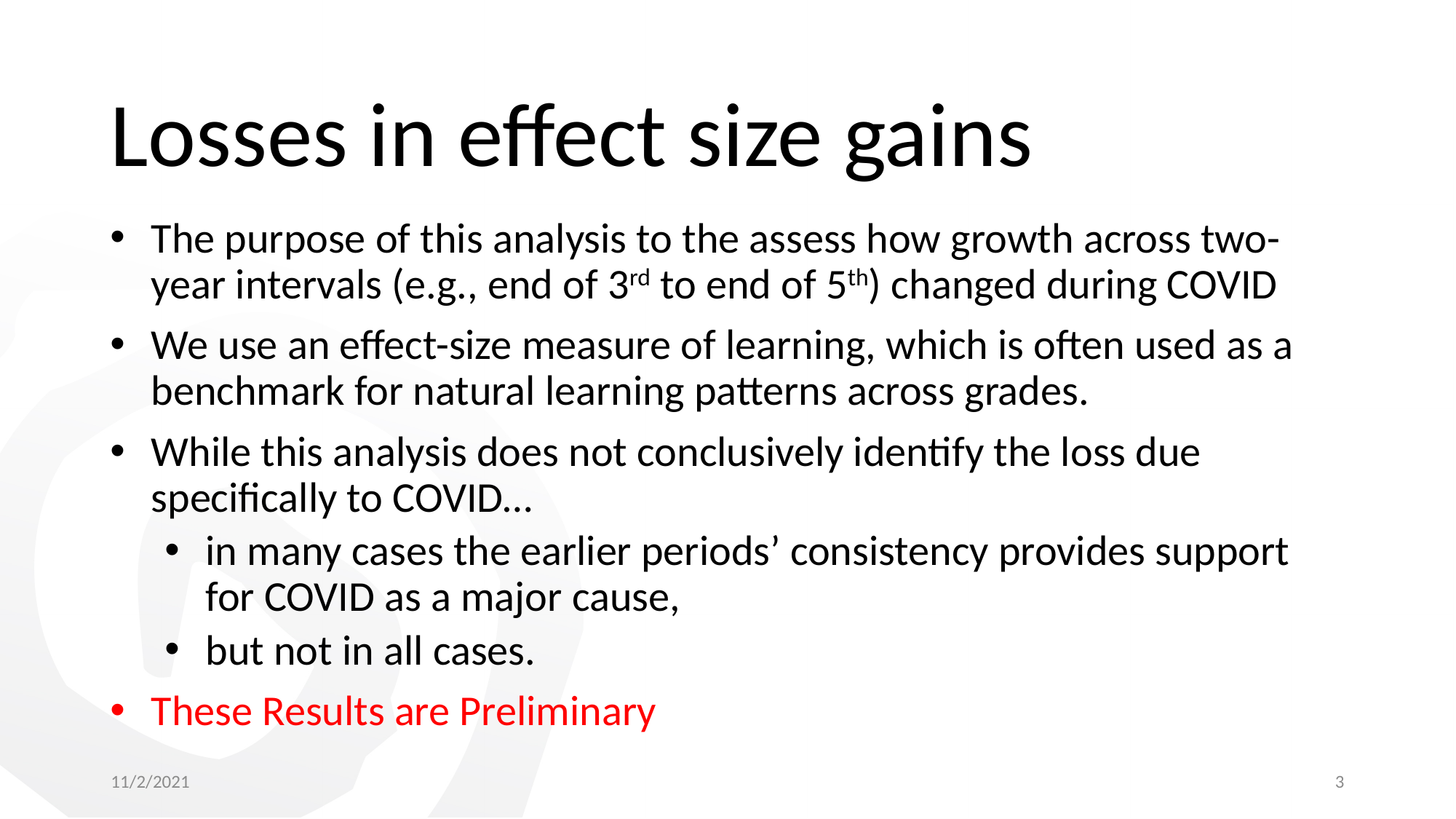

# Losses in effect size gains
The purpose of this analysis to the assess how growth across two-year intervals (e.g., end of 3rd to end of 5th) changed during COVID
We use an effect-size measure of learning, which is often used as a benchmark for natural learning patterns across grades.
While this analysis does not conclusively identify the loss due specifically to COVID…
in many cases the earlier periods’ consistency provides support for COVID as a major cause,
but not in all cases.
These Results are Preliminary
11/2/2021
3